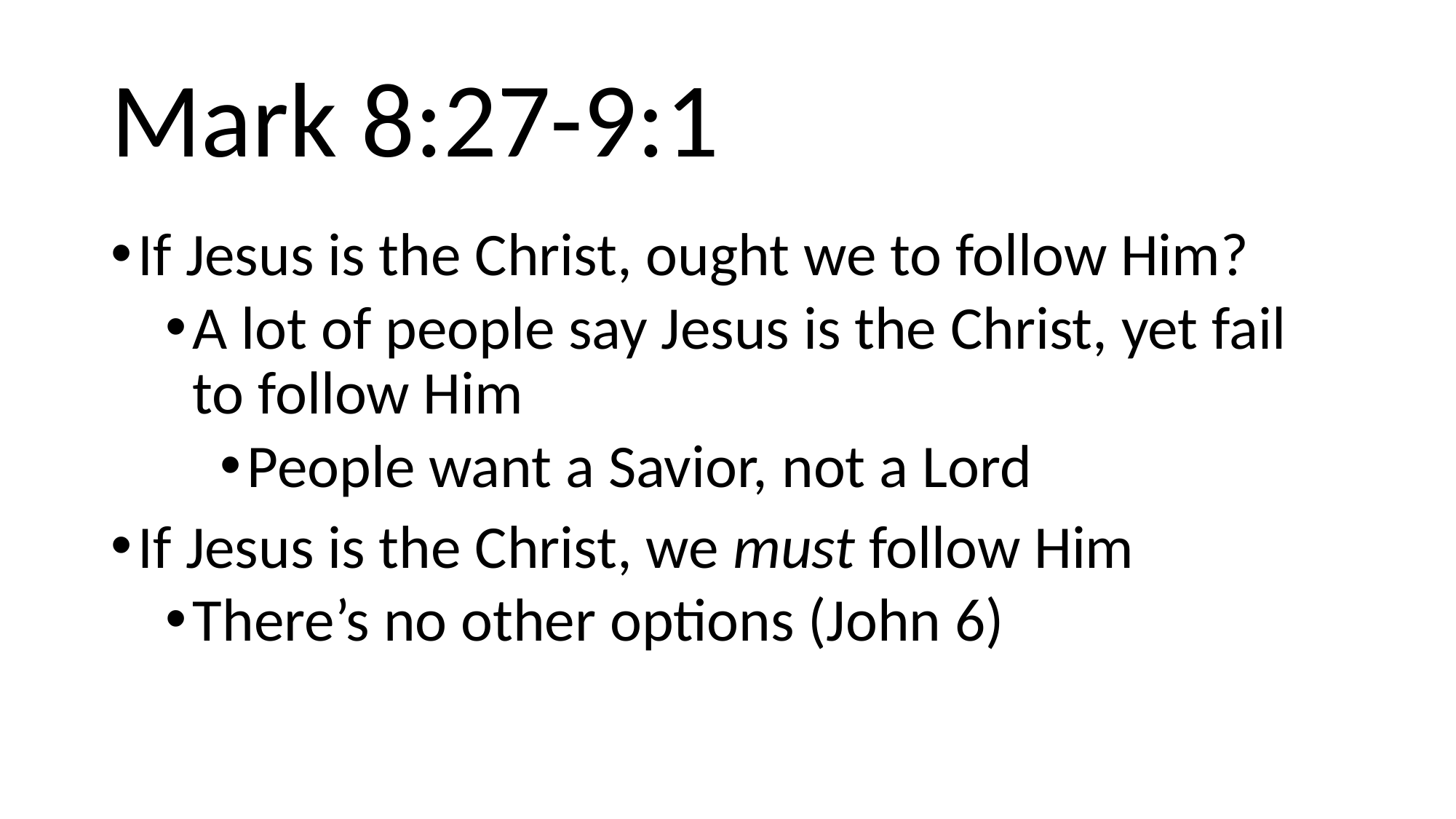

# Mark 8:27-9:1
If Jesus is the Christ, ought we to follow Him?
A lot of people say Jesus is the Christ, yet fail to follow Him
People want a Savior, not a Lord
If Jesus is the Christ, we must follow Him
There’s no other options (John 6)